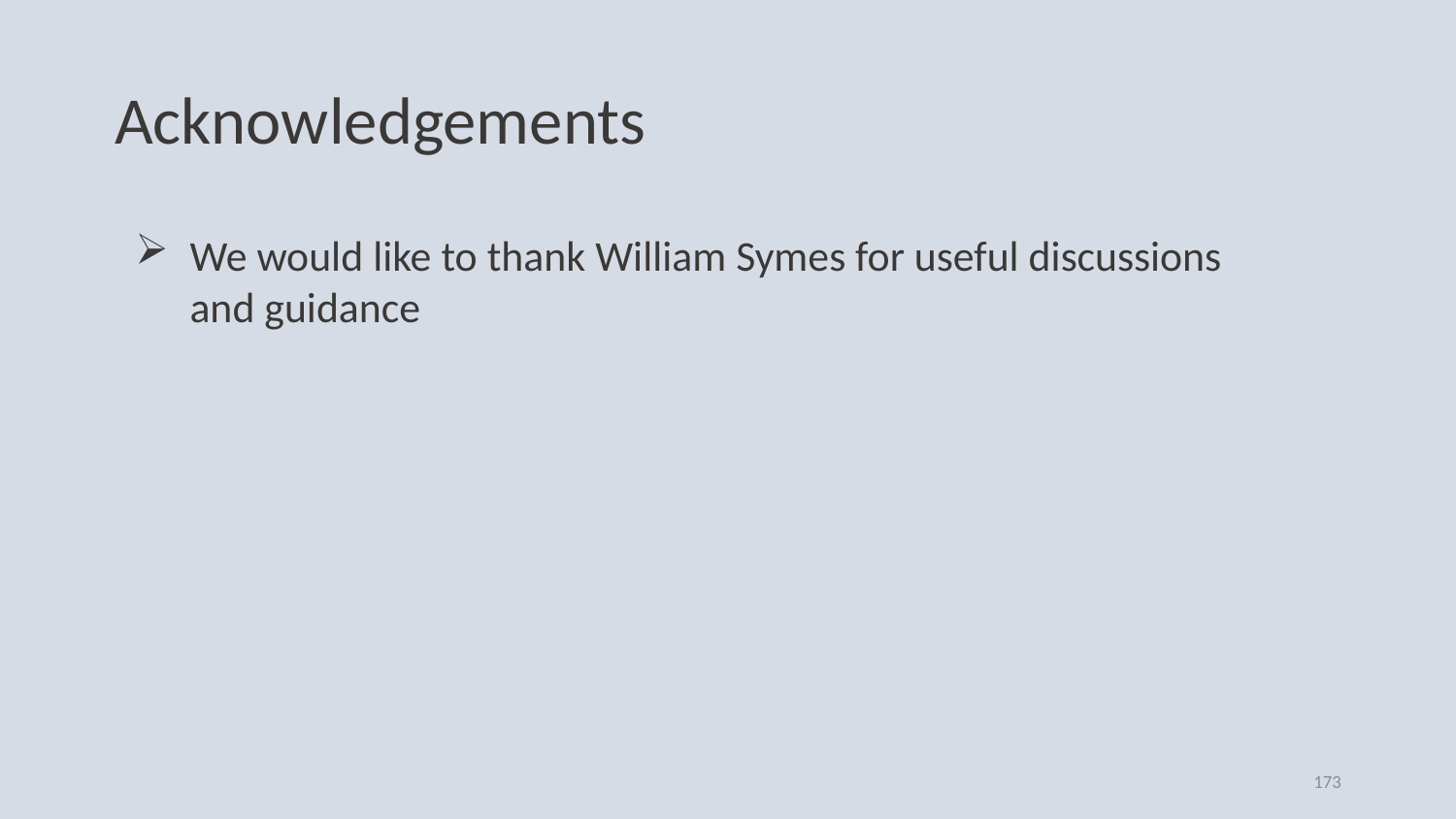

# Acknowledgements
We would like to thank William Symes for useful discussions and guidance

173